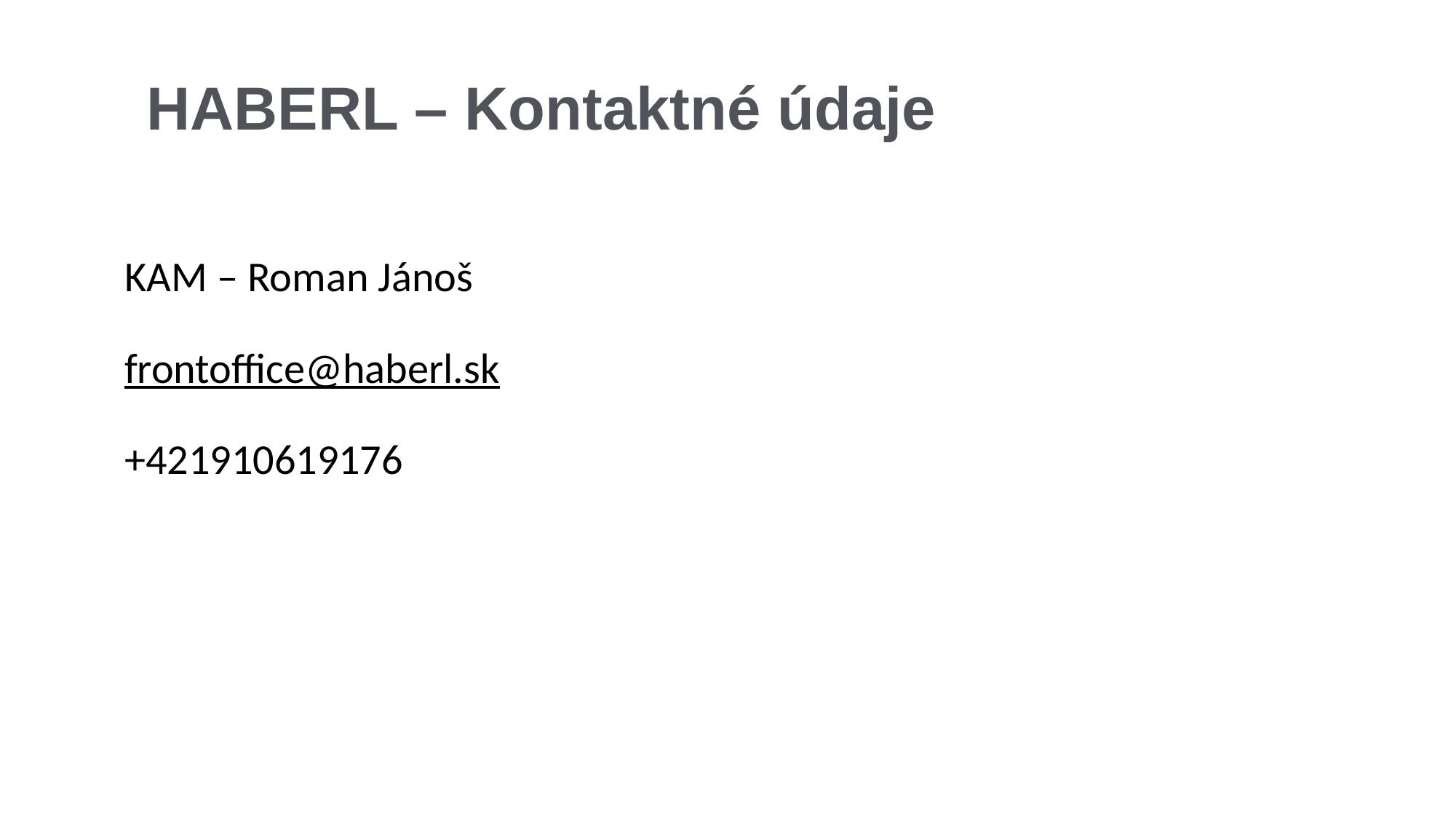

# HABERL – Kontaktné údaje
KAM – Roman Jánoš
frontoffice@haberl.sk
+421910619176